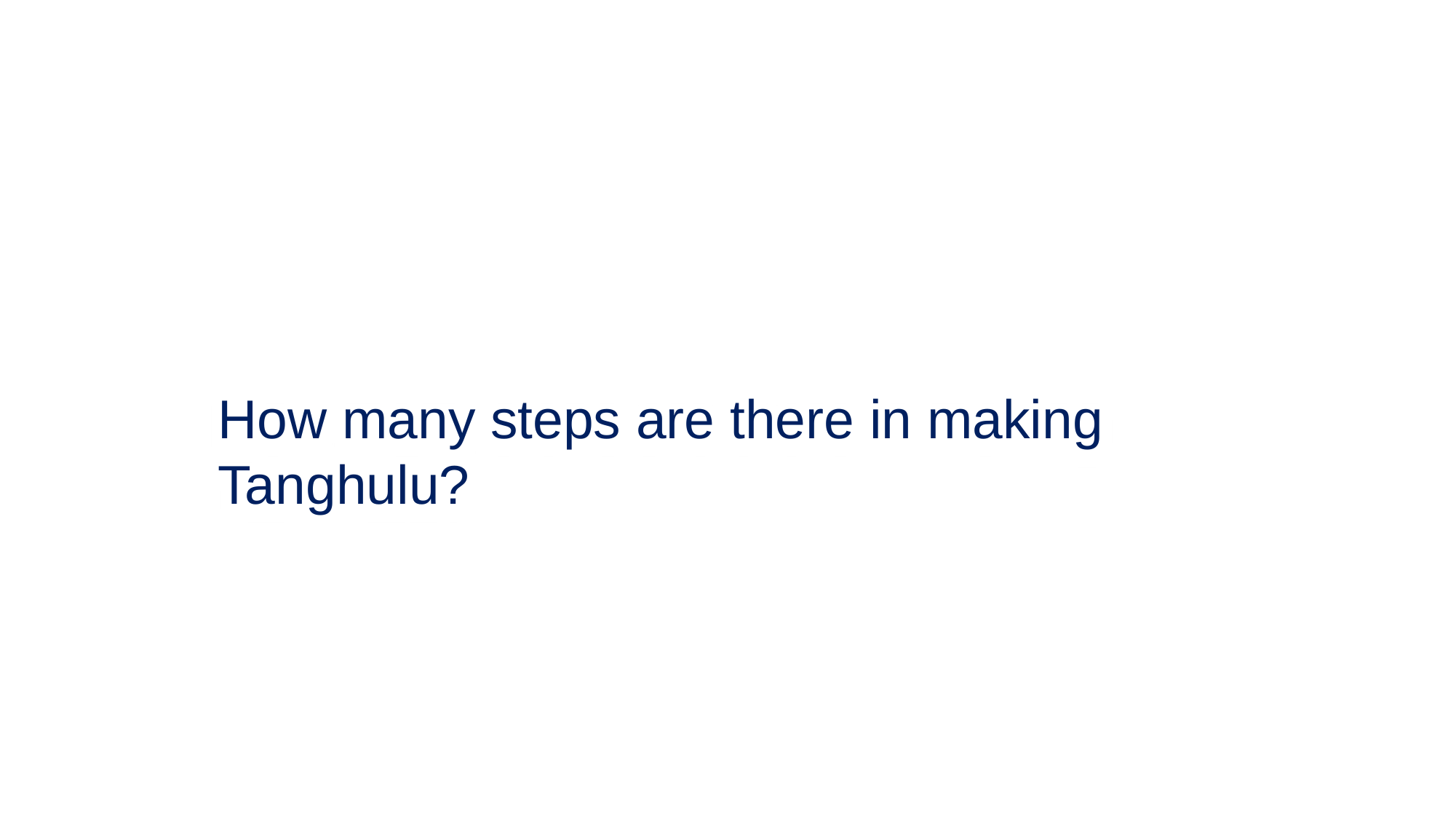

How many steps are there in making Tanghulu?